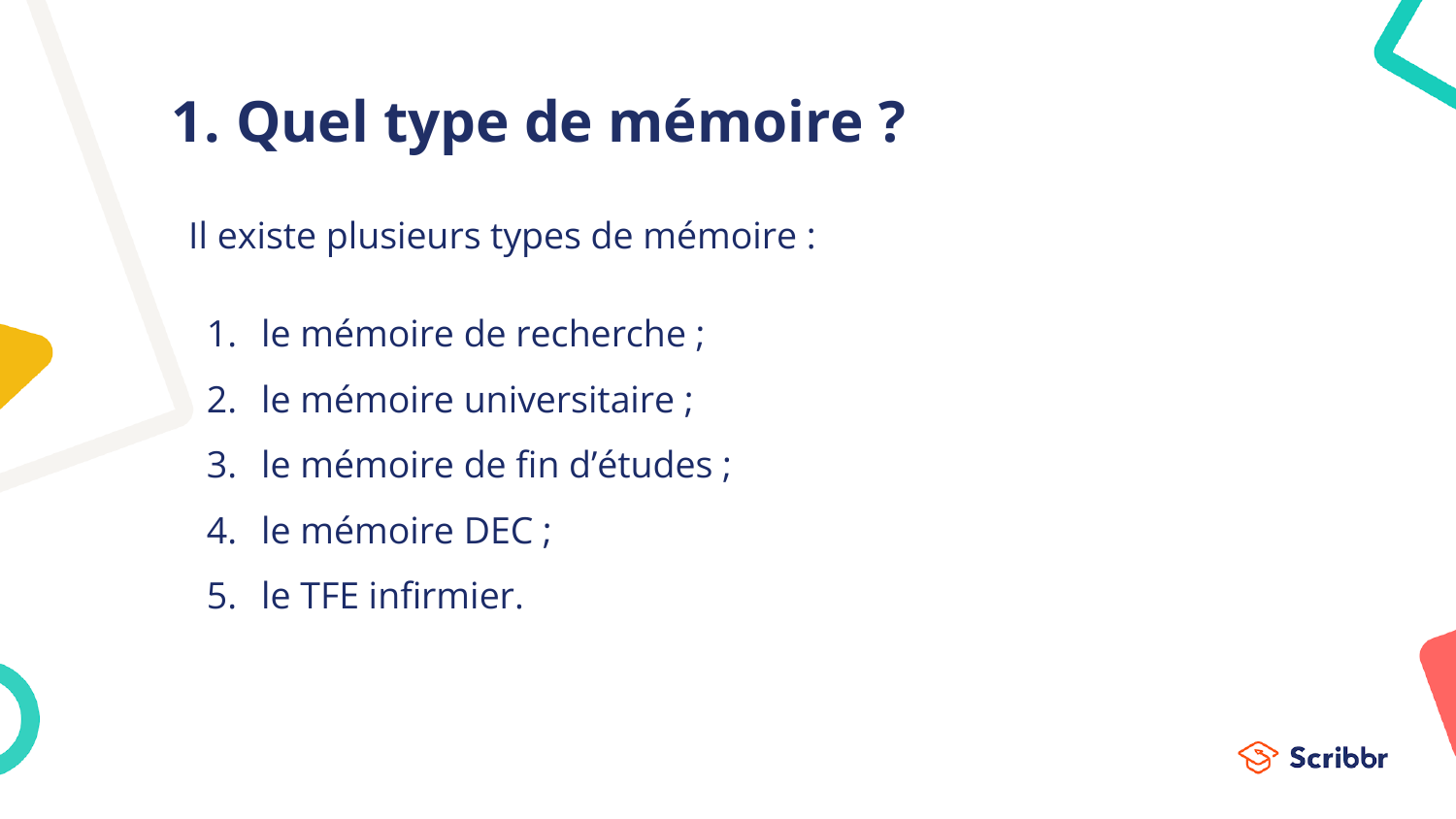

# Quel type de mémoire ?
Il existe plusieurs types de mémoire :
le mémoire de recherche ;
le mémoire universitaire ;
le mémoire de fin d’études ;
le mémoire DEC ;
le TFE infirmier.